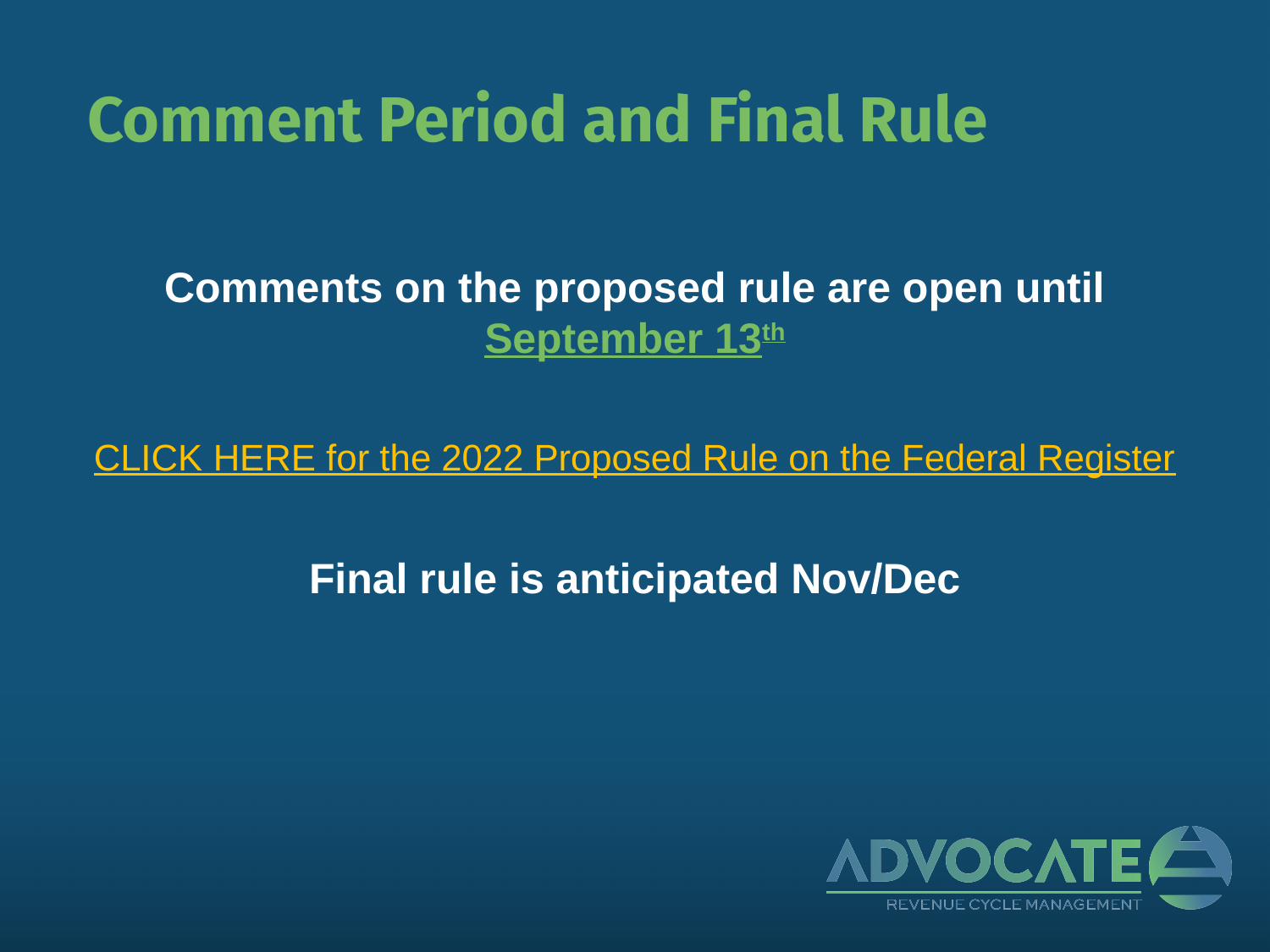

# Comment Period and Final Rule

Comments on the proposed rule are open until September 13th

CLICK HERE for the 2022 Proposed Rule on the Federal Register

Final rule is anticipated Nov/Dec